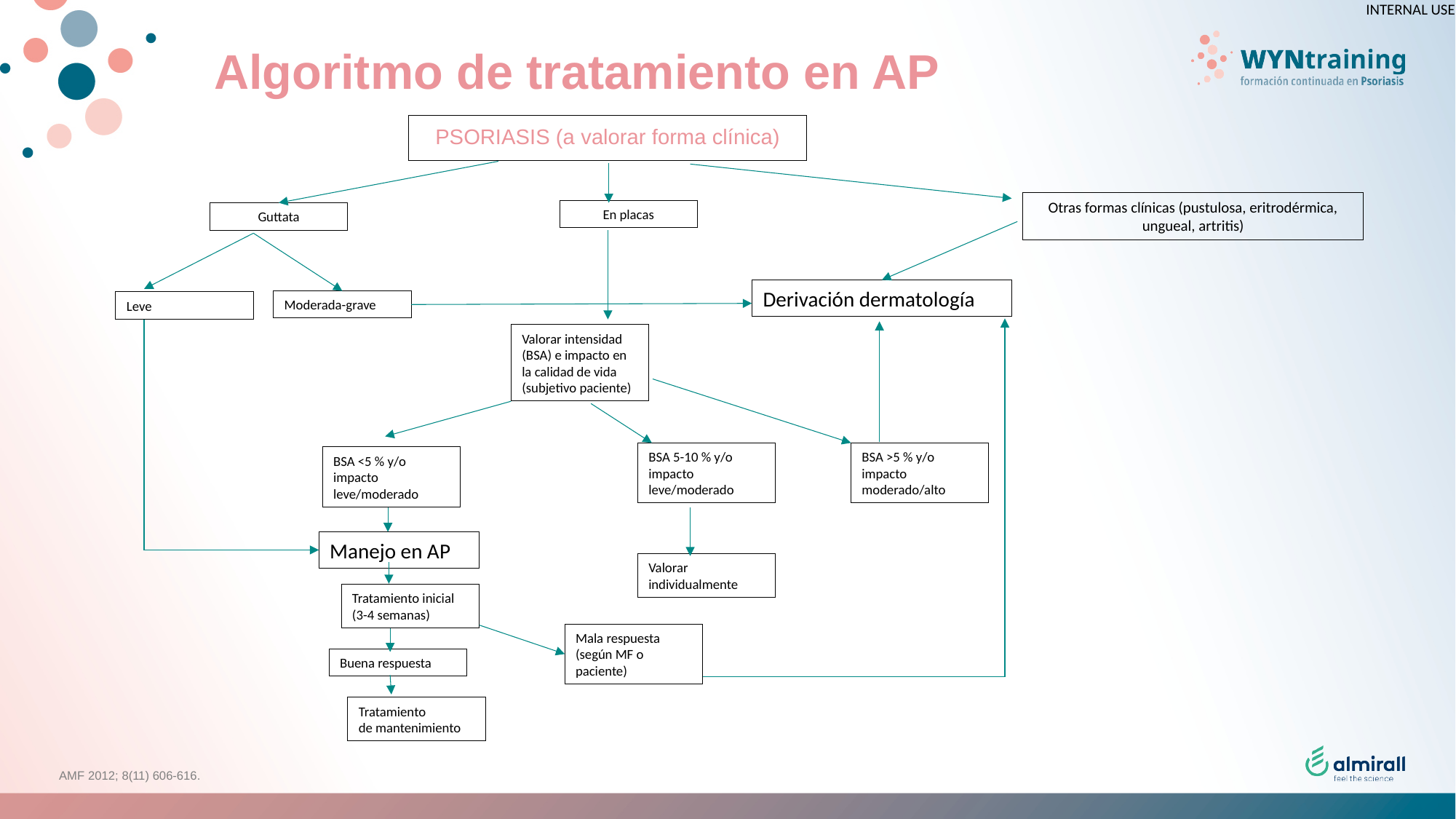

# Algoritmo de tratamiento en AP
PSORIASIS (a valorar forma clínica)
Otras formas clínicas (pustulosa, eritrodérmica, ungueal, artritis)
En placas
Guttata
Derivación dermatología
Moderada-grave
Leve
Valorar intensidad (BSA) e impacto en la calidad de vida (subjetivo paciente)
BSA 5-10 % y/o impacto leve/moderado
BSA >5 % y/o impacto moderado/alto
BSA <5 % y/o impacto leve/moderado
Manejo en AP
Valorar individualmente
Tratamiento inicial (3-4 semanas)
Mala respuesta (según MF o paciente)
Buena respuesta
Tratamiento de mantenimiento
AMF 2012; 8(11) 606-616.